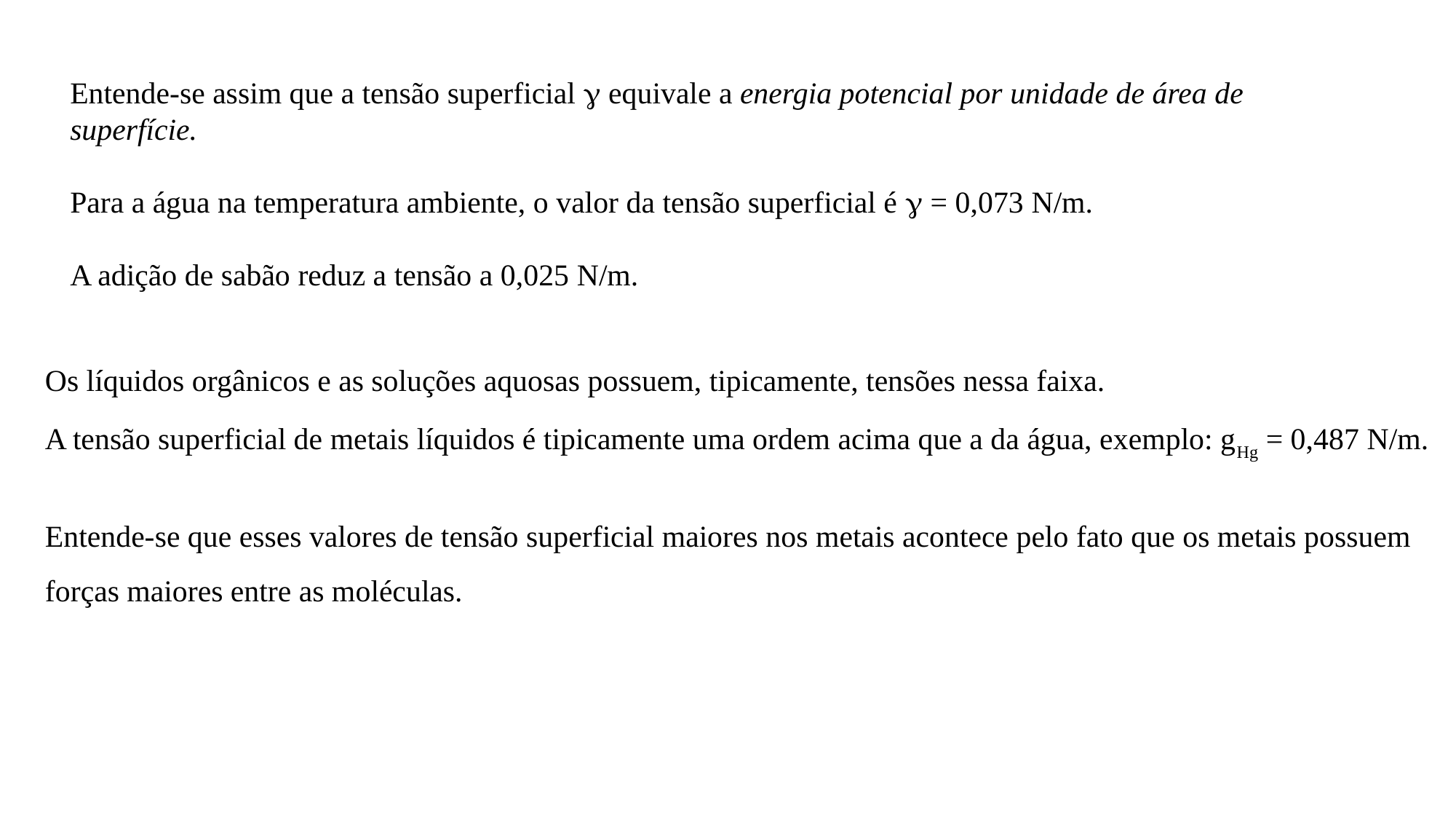

Entende-se assim que a tensão superficial γ equivale a energia potencial por unidade de área de superfície.

Para a água na temperatura ambiente, o valor da tensão superficial é γ = 0,073 N/m.

A adição de sabão reduz a tensão a 0,025 N/m.
Os líquidos orgânicos e as soluções aquosas possuem, tipicamente, tensões nessa faixa.
A tensão superficial de metais líquidos é tipicamente uma ordem acima que a da água, exemplo: gHg = 0,487 N/m.
Entende-se que esses valores de tensão superficial maiores nos metais acontece pelo fato que os metais possuem forças maiores entre as moléculas.